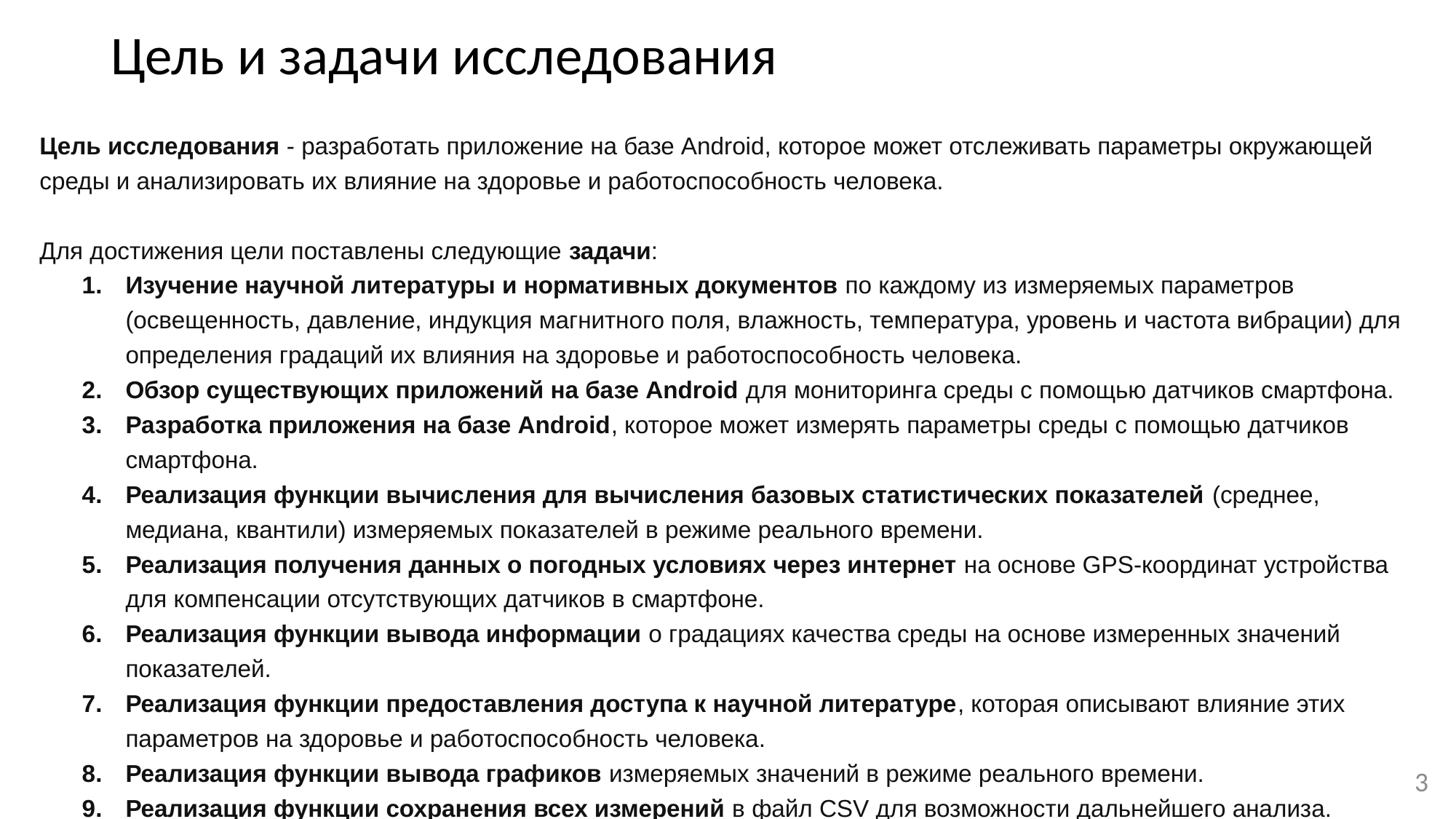

# Цель и задачи исследования
Цель исследования - разработать приложение на базе Android, которое может отслеживать параметры окружающей среды и анализировать их влияние на здоровье и работоспособность человека.

Для достижения цели поставлены следующие задачи:
Изучение научной литературы и нормативных документов по каждому из измеряемых параметров (освещенность, давление, индукция магнитного поля, влажность, температура, уровень и частота вибрации) для определения градаций их влияния на здоровье и работоспособность человека.
Обзор существующих приложений на базе Android для мониторинга среды с помощью датчиков смартфона.
Разработка приложения на базе Android, которое может измерять параметры среды с помощью датчиков смартфона.
Реализация функции вычисления для вычисления базовых статистических показателей (среднее, медиана, квантили) измеряемых показателей в режиме реального времени.
Реализация получения данных о погодных условиях через интернет на основе GPS-координат устройства для компенсации отсутствующих датчиков в смартфоне.
Реализация функции вывода информации о градациях качества среды на основе измеренных значений показателей.
Реализация функции предоставления доступа к научной литературе, которая описывают влияние этих параметров на здоровье и работоспособность человека.
Реализация функции вывода графиков измеряемых значений в режиме реального времени.
Реализация функции сохранения всех измерений в файл CSV для возможности дальнейшего анализа.
Реализация функции загрузки данных измерений из файла CSV для их визуализации в приложении.
3